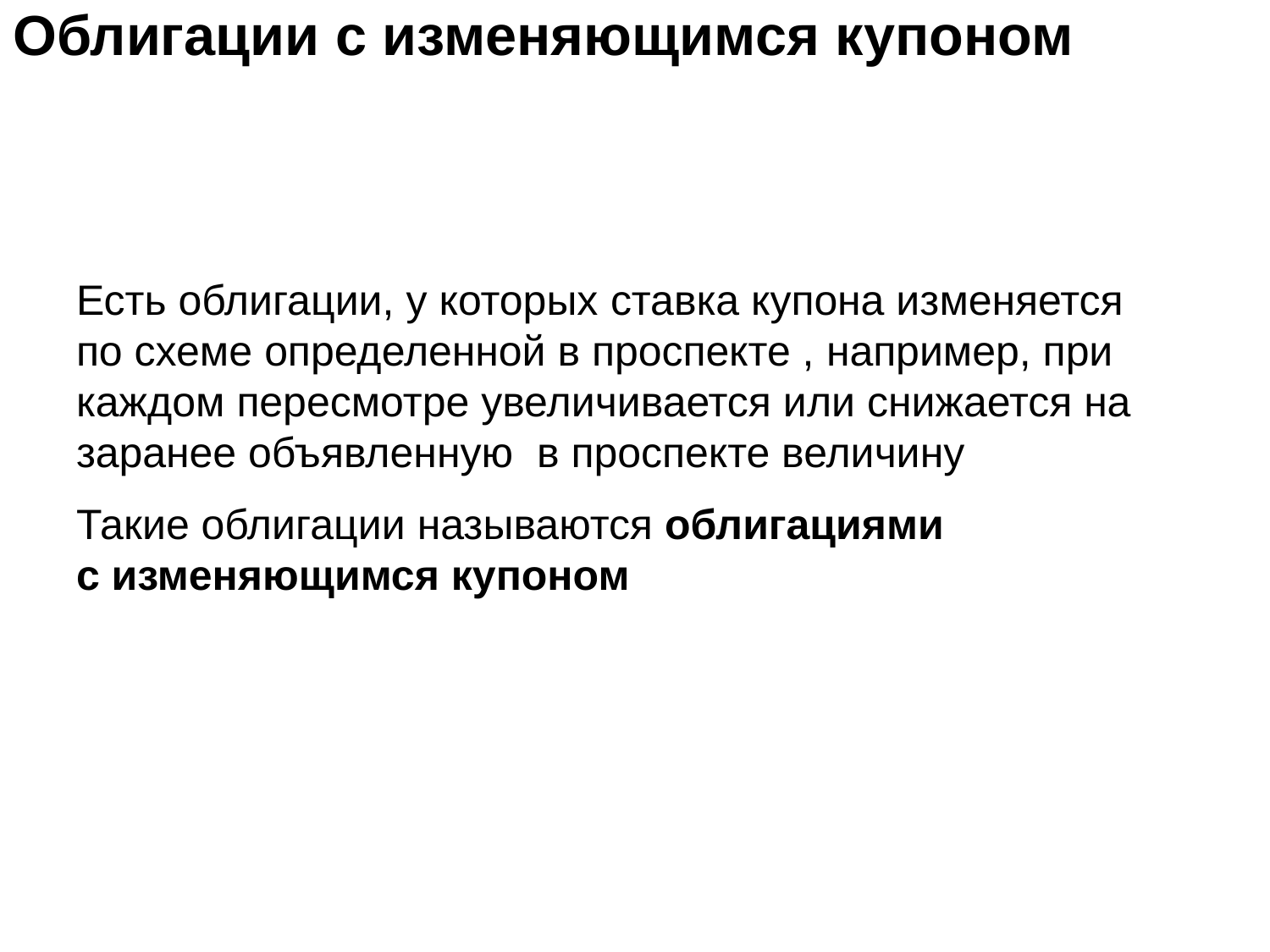

# Облигации с изменяющимся купоном
Есть облигации, у которых ставка купона изменяется по схеме определенной в проспекте , например, при каждом пересмотре увеличивается или снижается на заранее объявленную  в проспекте величину
Такие облигации называются облигациями с изменяющимся купоном